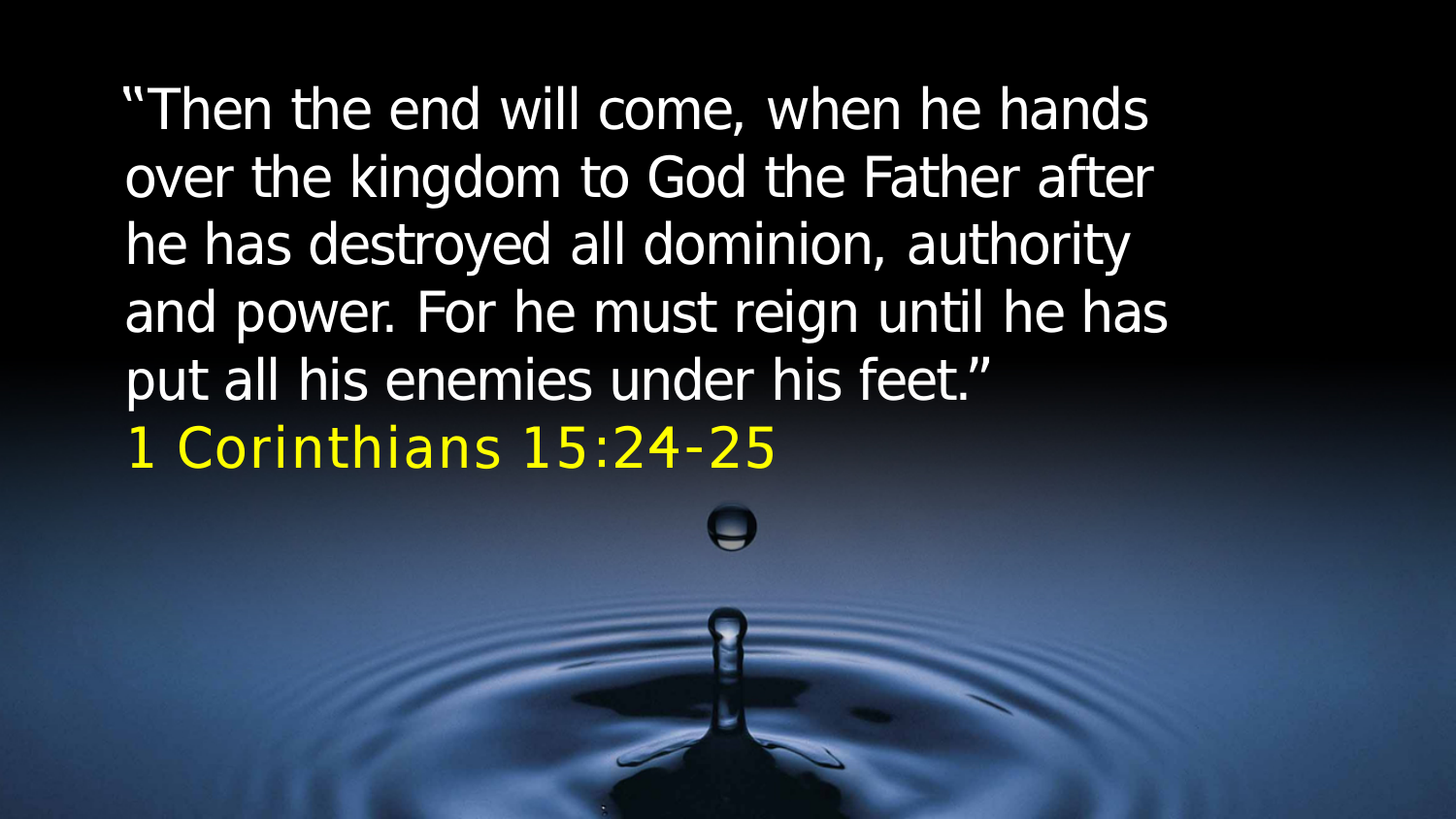

“Then the end will come, when he hands over the kingdom to God the Father after he has destroyed all dominion, authority and power. For he must reign until he has put all his enemies under his feet.”             1 Corinthians 15:24-25